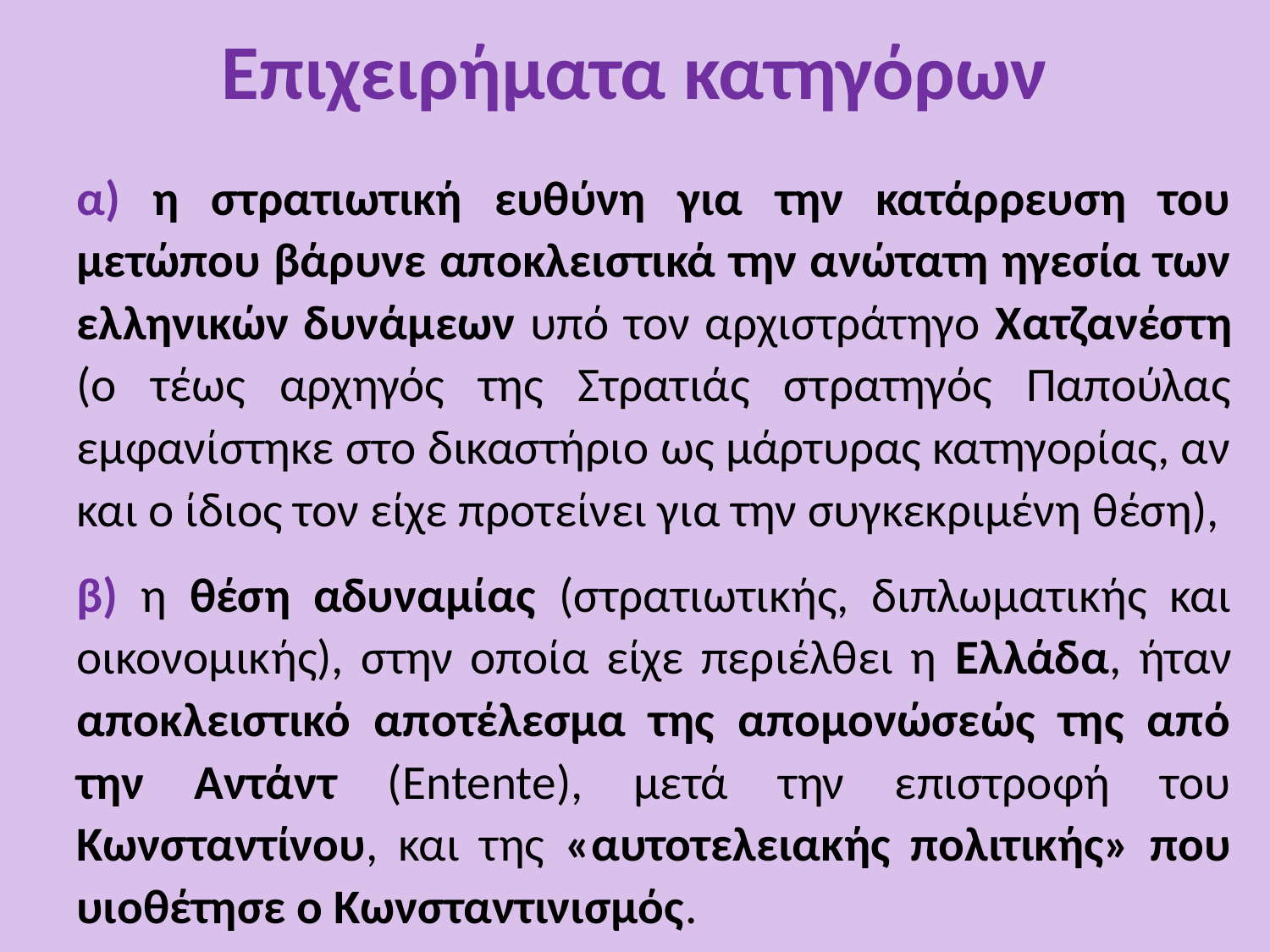

# Επιχειρήματα κατηγόρων
α) η στρατιωτική ευθύνη για την κατάρρευση του μετώπου βάρυνε αποκλειστικά την ανώτατη ηγεσία των ελληνικών δυνάμεων υπό τον αρχιστράτηγο Χατζανέστη (ο τέως αρχηγός της Στρατιάς στρατηγός Παπούλας εμφανίστηκε στο δικαστήριο ως μάρτυρας κατηγορίας, αν και ο ίδιος τον είχε προτείνει για την συγκεκριμένη θέση),
β) η θέση αδυναμίας (στρατιωτικής, διπλωματικής και οικονομικής), στην οποία είχε περιέλθει η Ελλάδα, ήταν αποκλειστικό αποτέλεσμα της απομονώσεώς της από την Αντάντ (Entente), μετά την επιστροφή του Κωνσταντίνου, και της «αυτοτελειακής πολιτικής» που υιοθέτησε ο Κωνσταντινισμός.